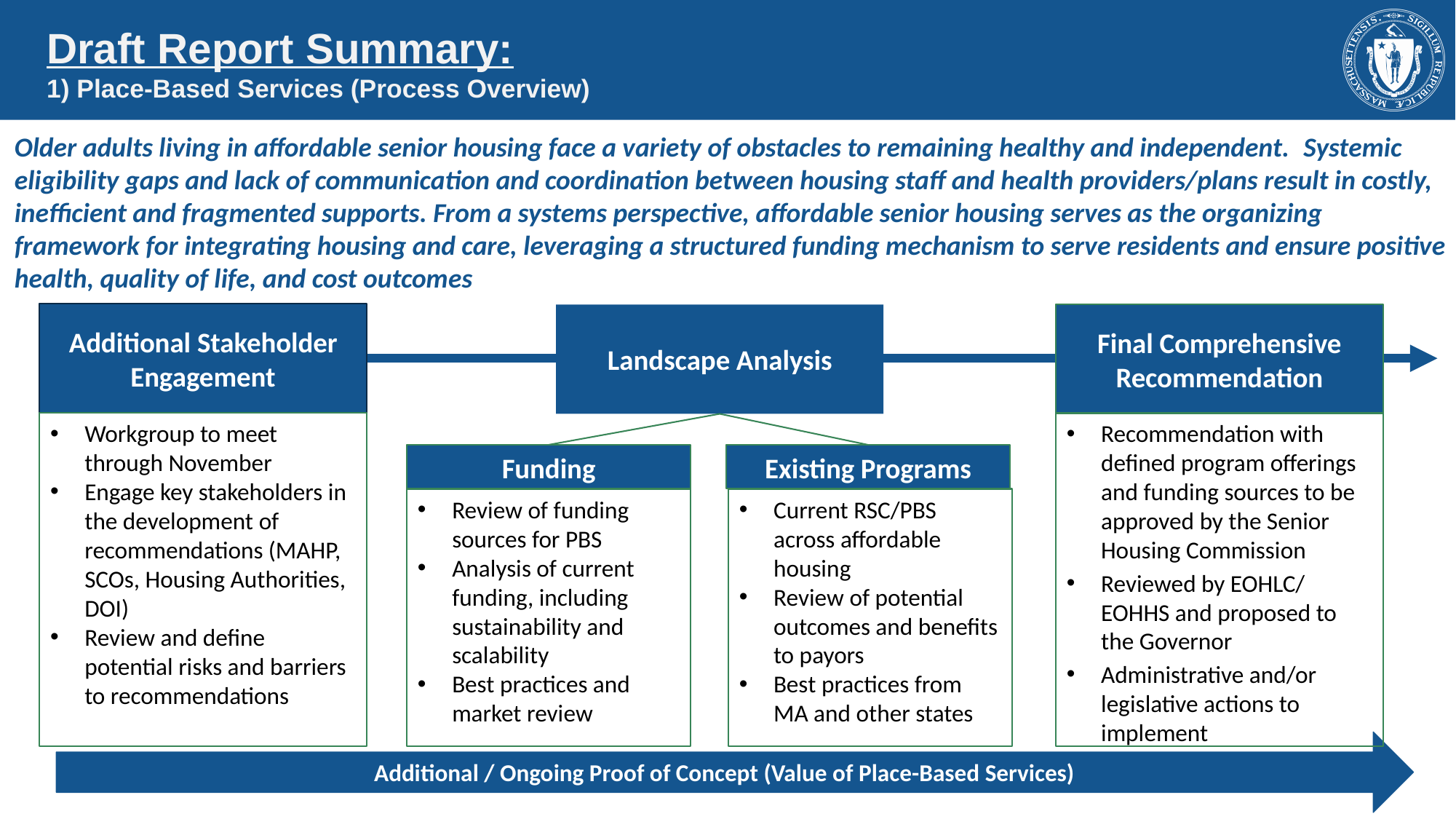

Draft Report Summary:
1) Place-Based Services (Process Overview)
Older adults living in affordable senior housing face a variety of obstacles to remaining healthy and independent.  Systemic eligibility gaps and lack of communication and coordination between housing staff and health providers/plans result in costly, inefficient and fragmented supports. From a systems perspective, affordable senior housing serves as the organizing framework for integrating housing and care, leveraging a structured funding mechanism to serve residents and ensure positive health, quality of life, and cost outcomes
Additional Stakeholder Engagement
Landscape Analysis
Final Comprehensive Recommendation
Workgroup to meet through November
Engage key stakeholders in the development of recommendations (MAHP, SCOs, Housing Authorities, DOI)
Review and define potential risks and barriers to recommendations

Recommendation with defined program offerings and funding sources to be approved by the Senior Housing Commission
Reviewed by EOHLC/ EOHHS and proposed to the Governor
Administrative and/or legislative actions to implement

Funding
Existing Programs
Review of funding sources for PBS
Analysis of current funding, including sustainability and scalability
Best practices and market review
Current RSC/PBS across affordable housing
Review of potential outcomes and benefits to payors
Best practices from MA and other states

Additional / Ongoing Proof of Concept (Value of Place-Based Services)